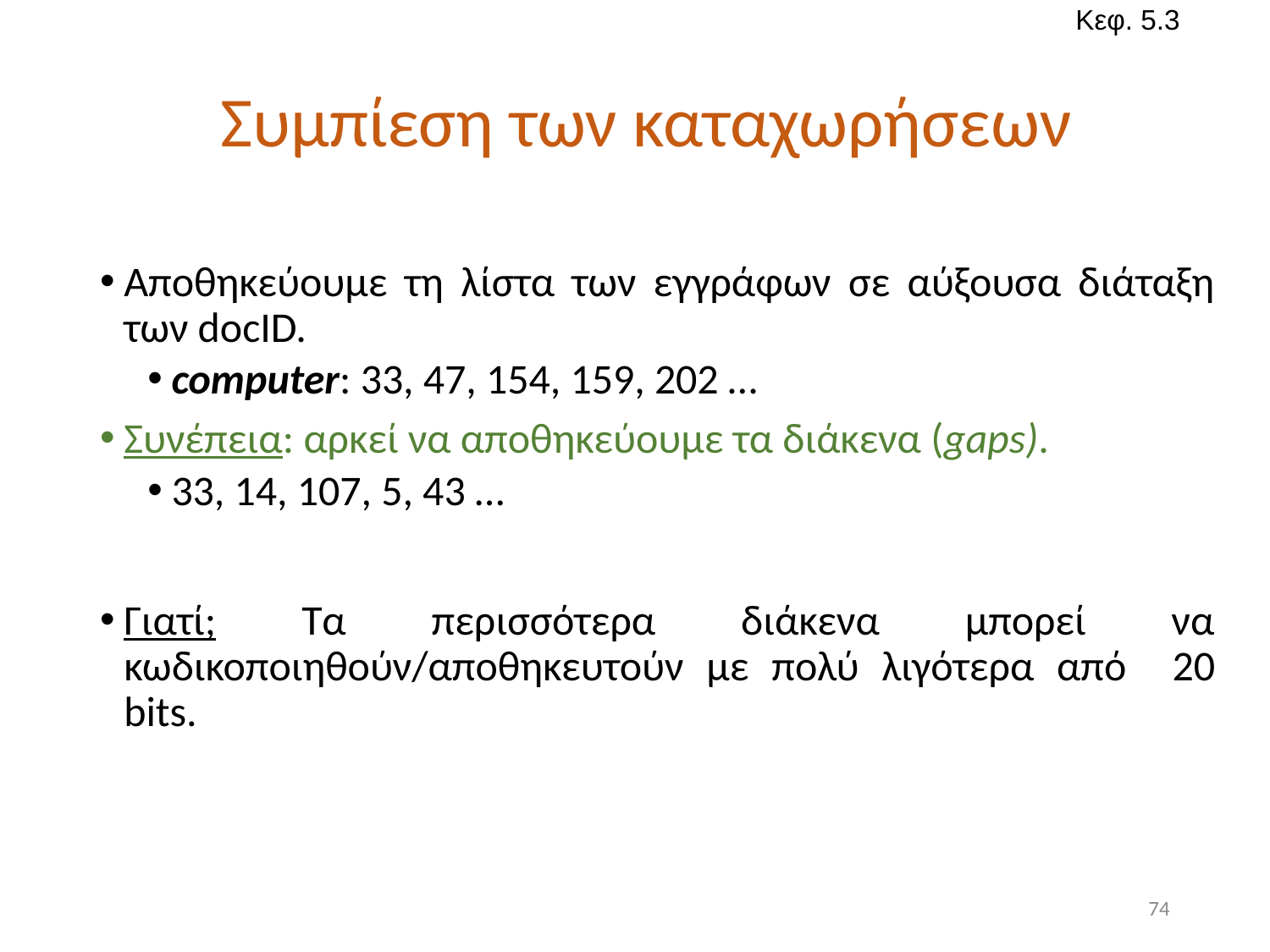

Κεφ. 5.3
# Συμπίεση των καταχωρήσεων
Αποθηκεύουμε τη λίστα των εγγράφων σε αύξουσα διάταξη των docID.
computer: 33, 47, 154, 159, 202 …
Συνέπεια: αρκεί να αποθηκεύουμε τα διάκενα (gaps).
33, 14, 107, 5, 43 …

Γιατί; Τα περισσότερα διάκενα μπορεί να κωδικοποιηθούν/αποθηκευτούν με πολύ λιγότερα από  20 bits.
74